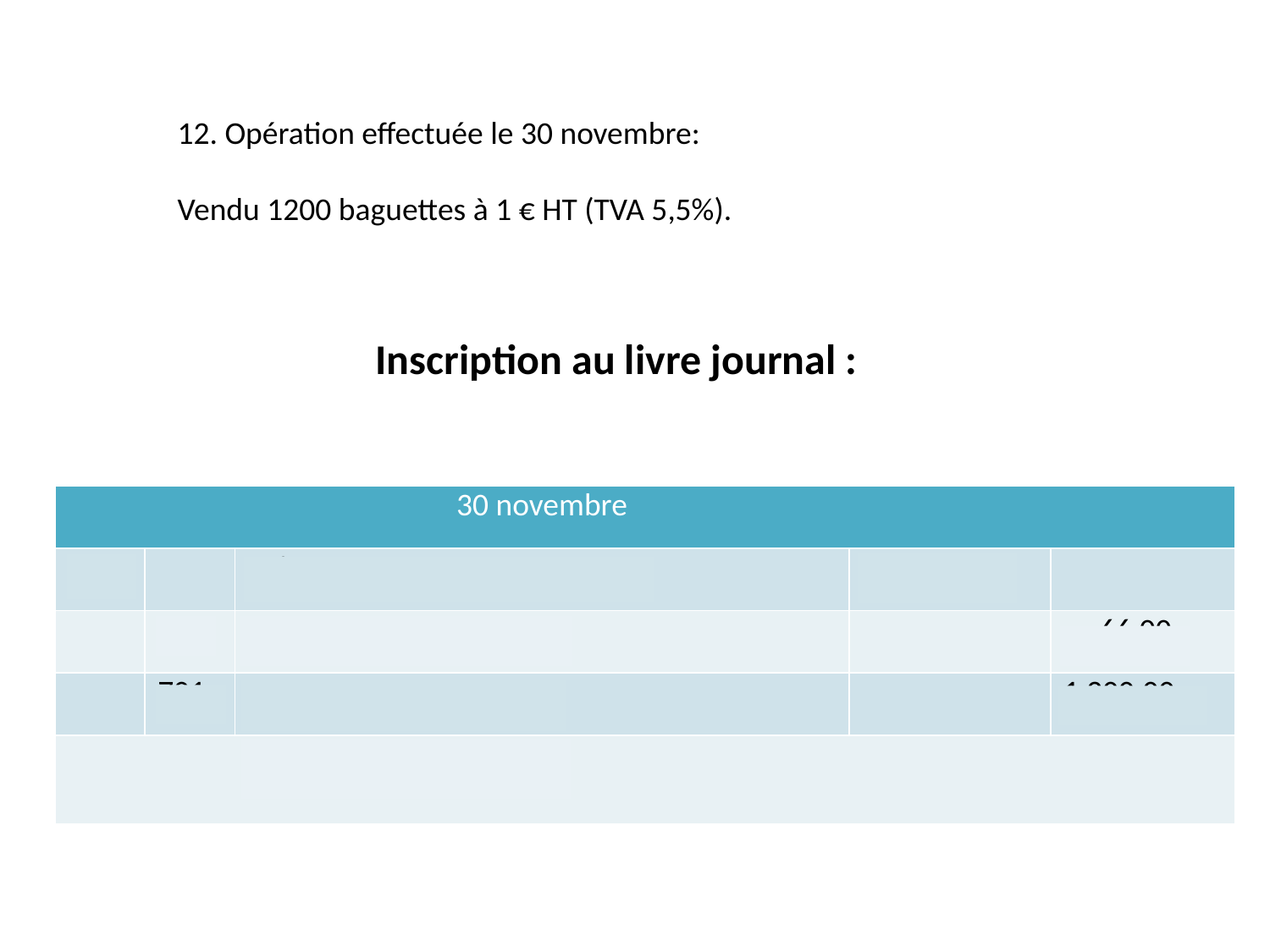

12. Opération effectuée le 30 novembre:

Vendu 1200 baguettes à 1 € HT (TVA 5,5%).

Inscription au livre journal :
|  |  | 30 novembre |  |  |
| --- | --- | --- | --- | --- |
| 53 |  | Caisse | 1266,00 |  |
|  | 445 | Etat |  | 66,00 |
|  | 701 | Vente de produits finis |  | 1 200,00 |
|  |  | PC n°14 : pièce de caisse |  |  |